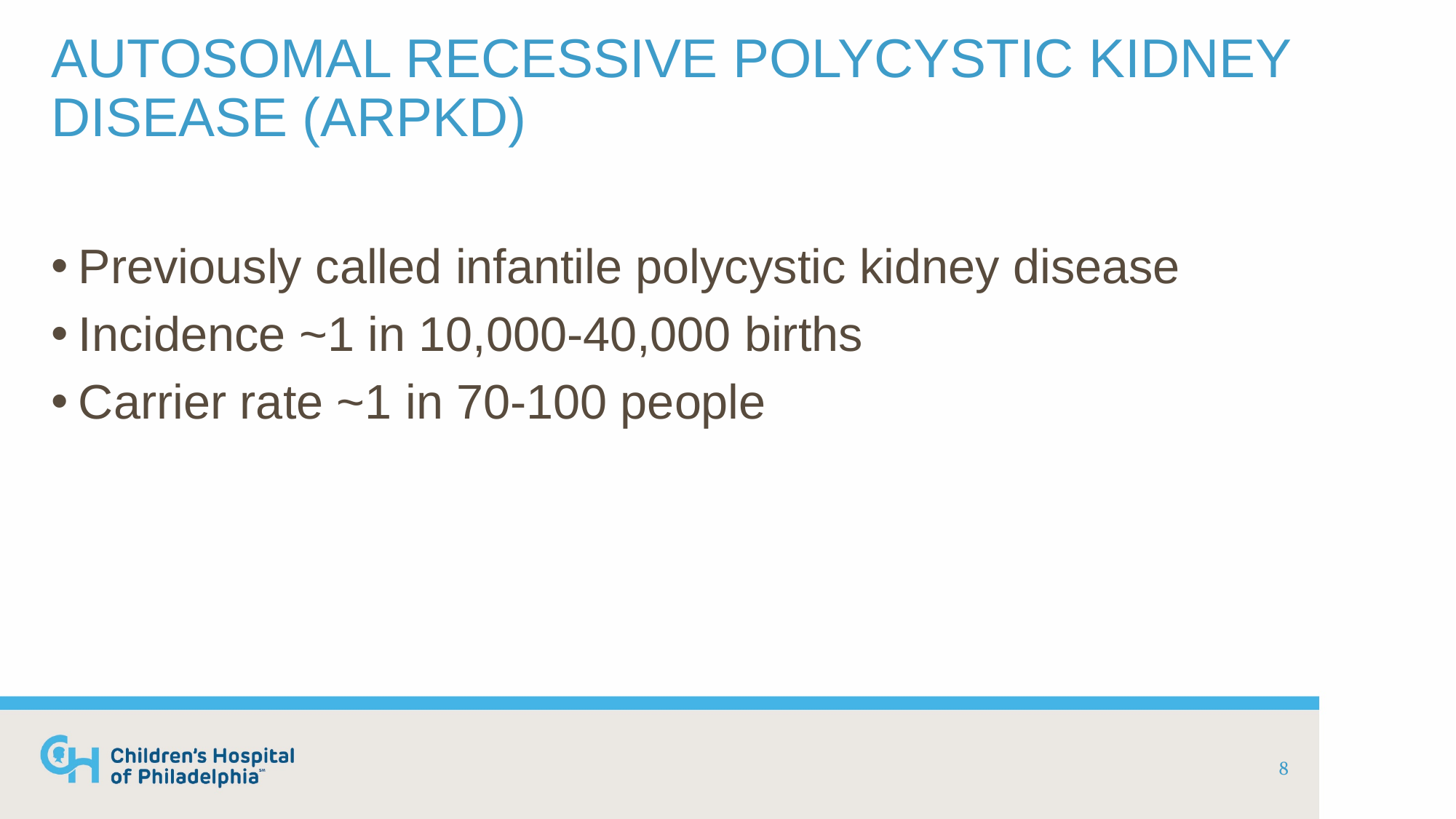

# Autosomal recessive polycystic kidney disease (ARPKD)
Previously called infantile polycystic kidney disease
Incidence ~1 in 10,000-40,000 births
Carrier rate ~1 in 70-100 people

8